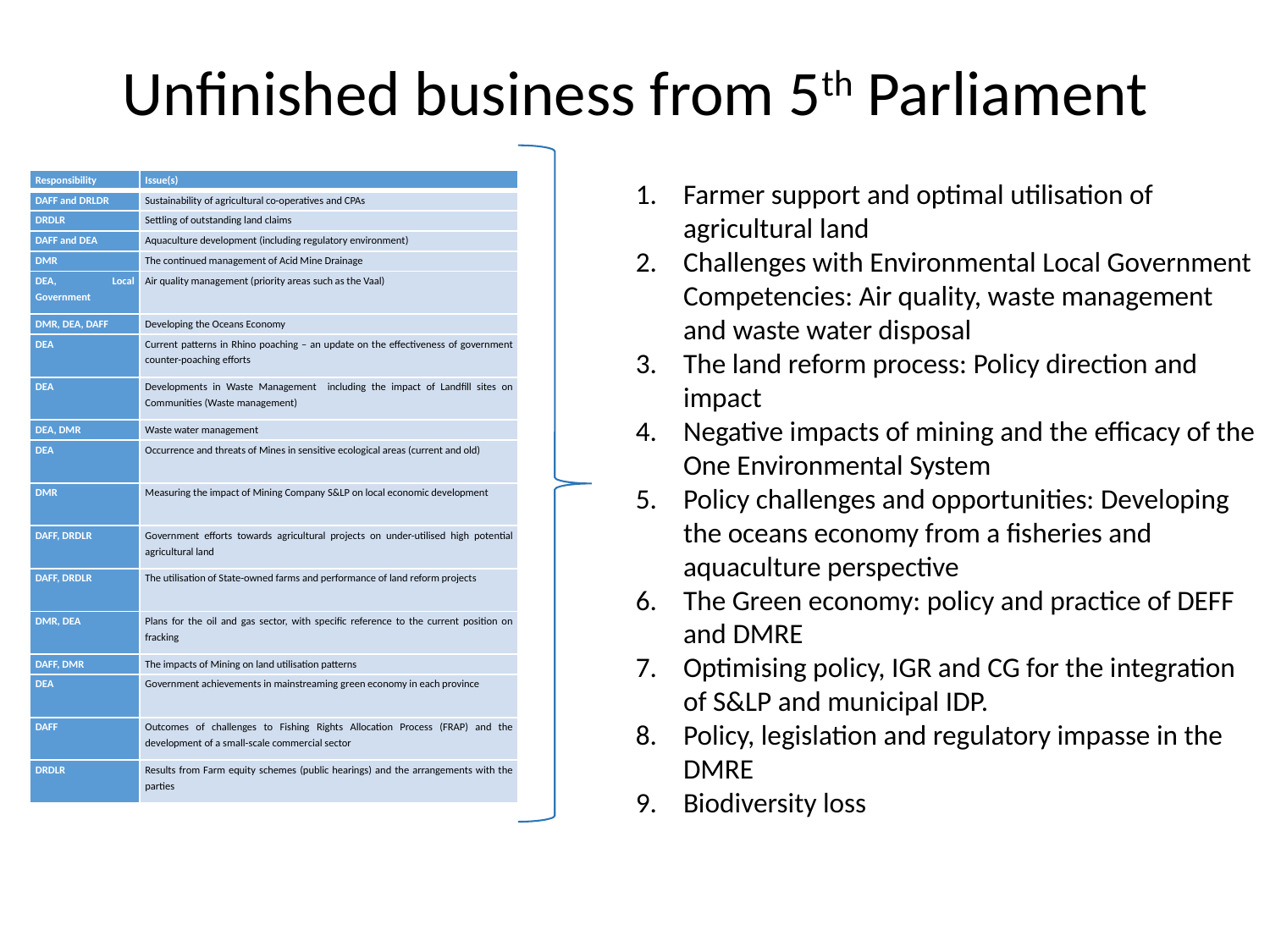

# Unfinished business from 5th Parliament

| Responsibility | Issue(s) |
| --- | --- |
| DAFF and DRLDR | Sustainability of agricultural co-operatives and CPAs |
| DRDLR | Settling of outstanding land claims |
| DAFF and DEA | Aquaculture development (including regulatory environment) |
| DMR | The continued management of Acid Mine Drainage |
| DEA, Local Government | Air quality management (priority areas such as the Vaal) |
| DMR, DEA, DAFF | Developing the Oceans Economy |
| DEA | Current patterns in Rhino poaching – an update on the effectiveness of government counter-poaching efforts |
| DEA | Developments in Waste Management including the impact of Landfill sites on Communities (Waste management) |
| DEA, DMR | Waste water management |
| DEA | Occurrence and threats of Mines in sensitive ecological areas (current and old) |
| DMR | Measuring the impact of Mining Company S&LP on local economic development |
| DAFF, DRDLR | Government efforts towards agricultural projects on under-utilised high potential agricultural land |
| DAFF, DRDLR | The utilisation of State-owned farms and performance of land reform projects |
| DMR, DEA | Plans for the oil and gas sector, with specific reference to the current position on fracking |
| DAFF, DMR | The impacts of Mining on land utilisation patterns |
| DEA | Government achievements in mainstreaming green economy in each province |
| DAFF | Outcomes of challenges to Fishing Rights Allocation Process (FRAP) and the development of a small-scale commercial sector |
| DRDLR | Results from Farm equity schemes (public hearings) and the arrangements with the parties |
Farmer support and optimal utilisation of agricultural land
Challenges with Environmental Local Government Competencies: Air quality, waste management and waste water disposal
The land reform process: Policy direction and impact
Negative impacts of mining and the efficacy of the One Environmental System
Policy challenges and opportunities: Developing the oceans economy from a fisheries and aquaculture perspective
The Green economy: policy and practice of DEFF and DMRE
Optimising policy, IGR and CG for the integration of S&LP and municipal IDP.
Policy, legislation and regulatory impasse in the DMRE
Biodiversity loss